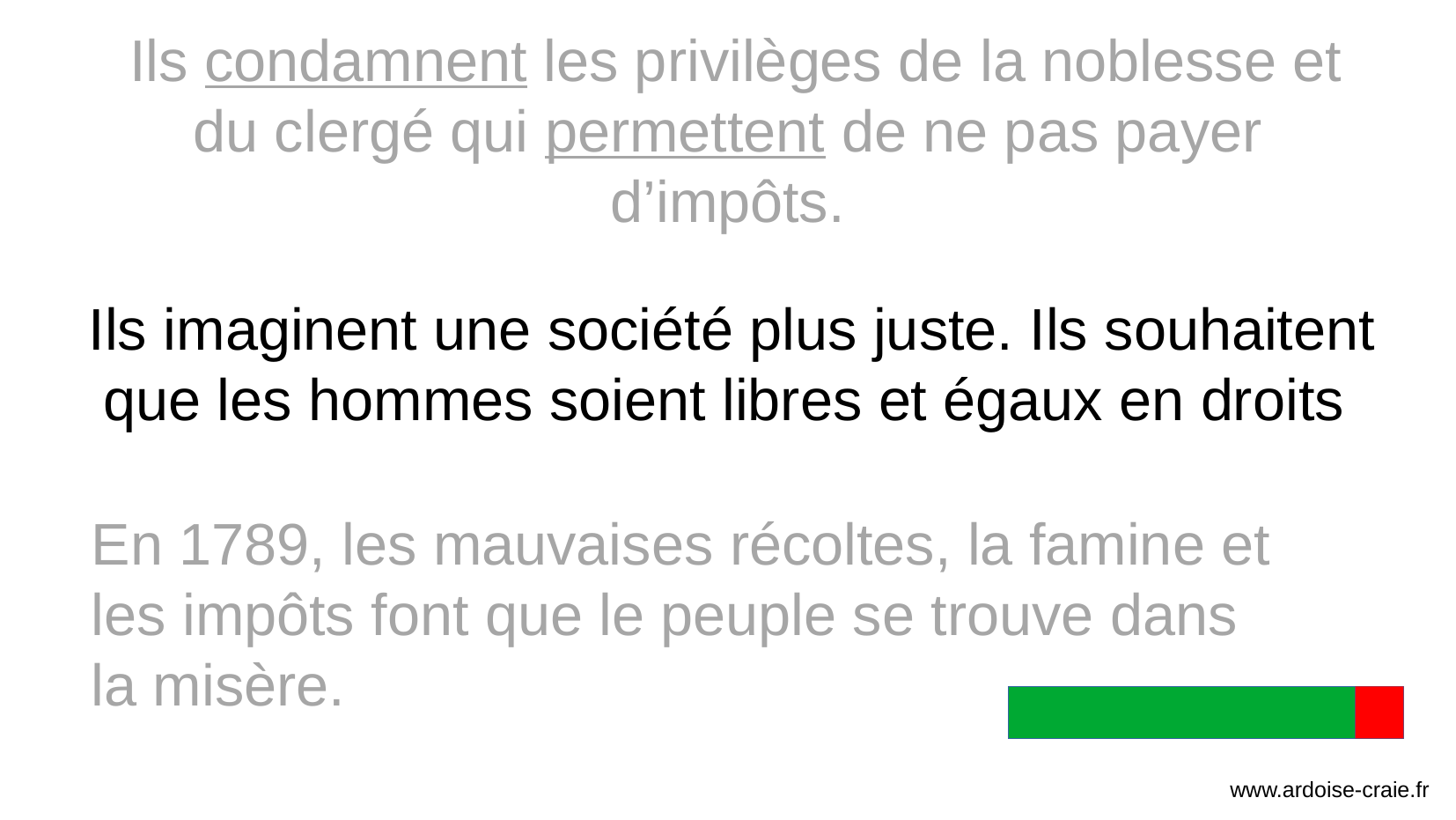

Ils condamnent les privilèges de la noblesse et du clergé qui permettent de ne pas payer d’impôts.
 Ils imaginent une société plus juste. Ils souhaitent que les hommes soient libres et égaux en droits
En 1789, les mauvaises récoltes, la famine et
les impôts font que le peuple se trouve dans
la misère.

www.ardoise-craie.fr